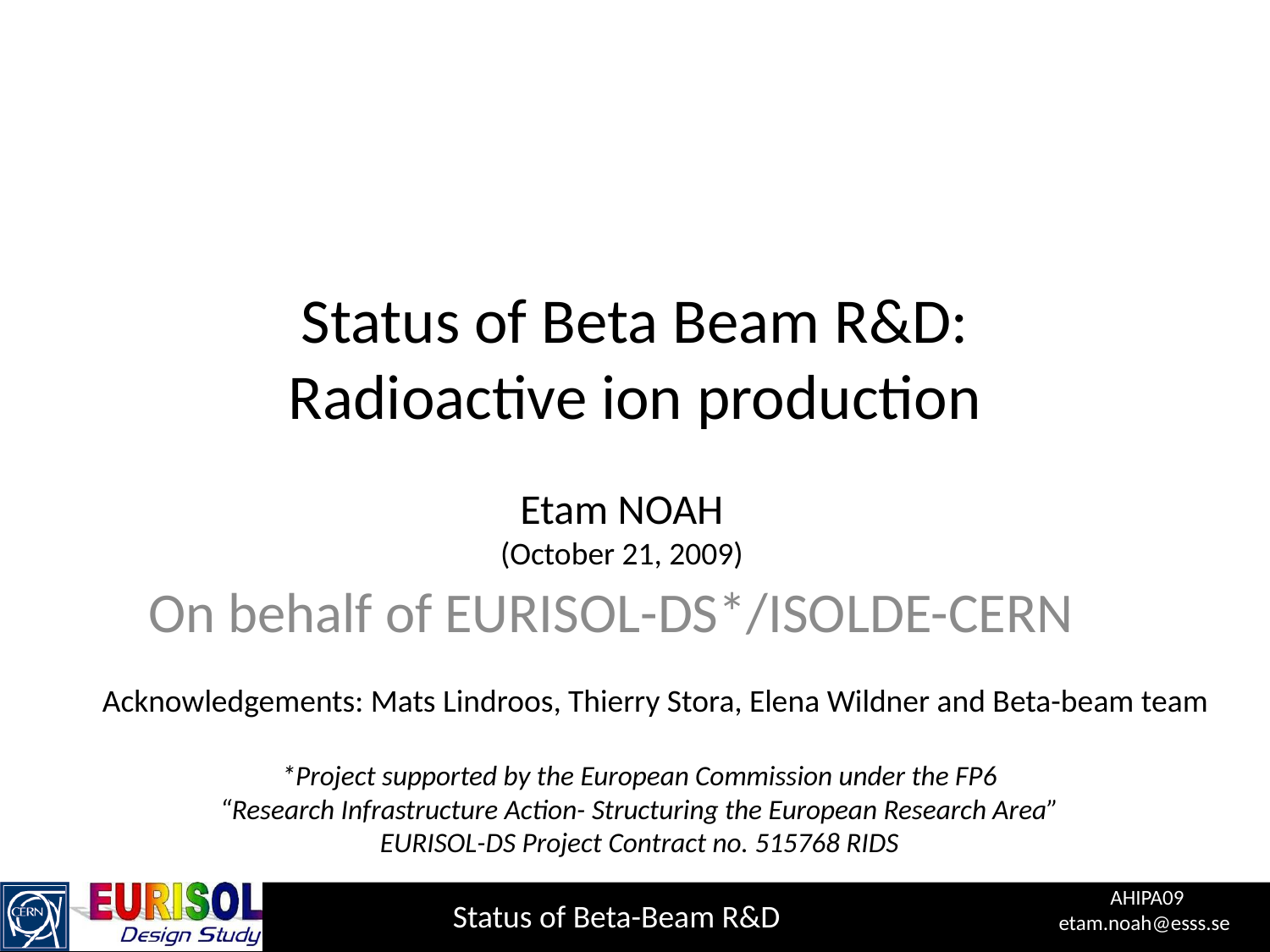

# Status of Beta Beam R&D: Radioactive ion production
Etam NOAH
(October 21, 2009)
On behalf of EURISOL-DS*/ISOLDE-CERN
Acknowledgements: Mats Lindroos, Thierry Stora, Elena Wildner and Beta-beam team
*Project supported by the European Commission under the FP6
“Research Infrastructure Action- Structuring the European Research Area”
EURISOL-DS Project Contract no. 515768 RIDS